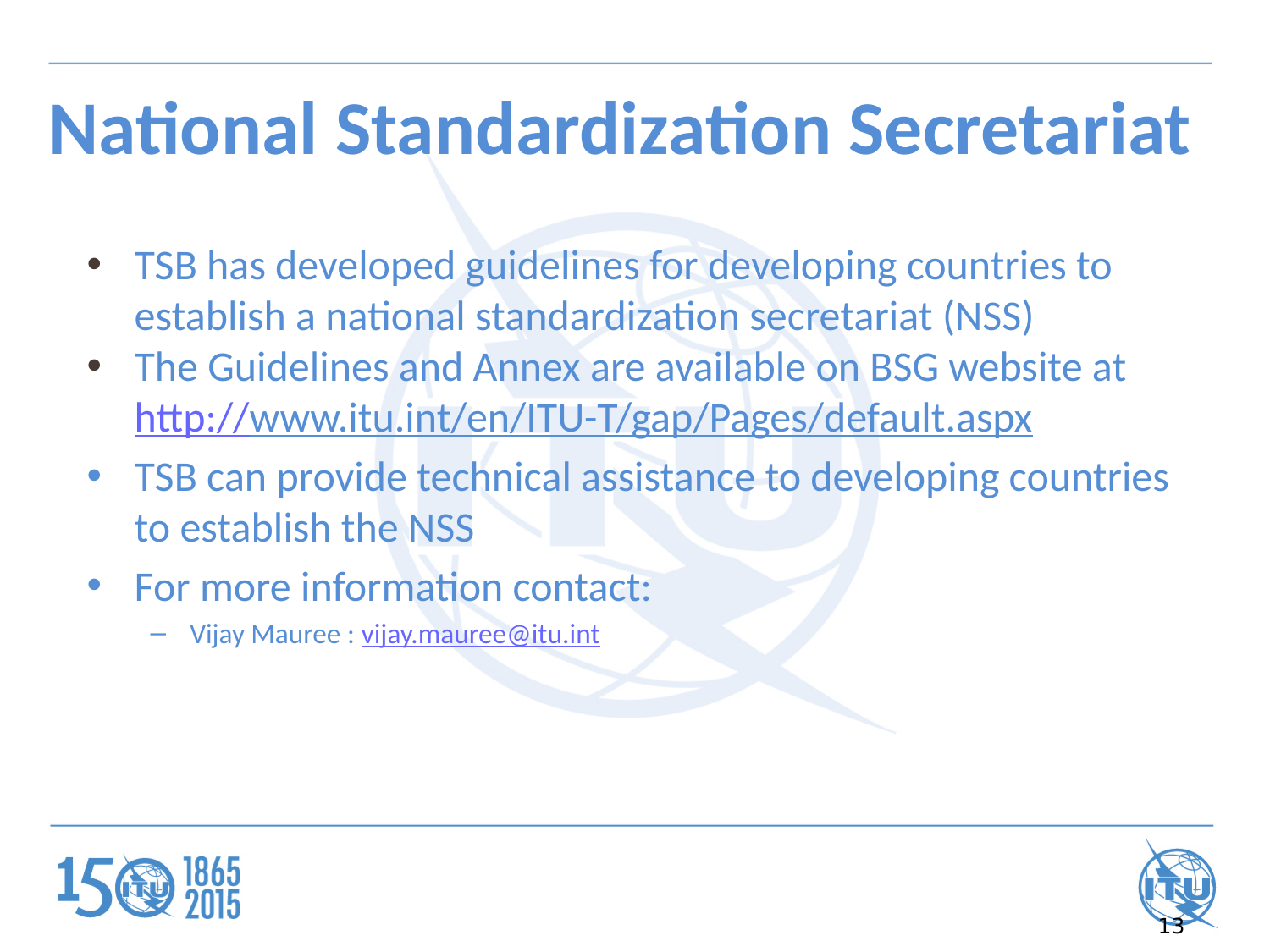

# National Standardization Secretariat
TSB has developed guidelines for developing countries to establish a national standardization secretariat (NSS)
The Guidelines and Annex are available on BSG website at http://www.itu.int/en/ITU-T/gap/Pages/default.aspx
TSB can provide technical assistance to developing countries to establish the NSS
For more information contact:
Vijay Mauree : vijay.mauree@itu.int
13